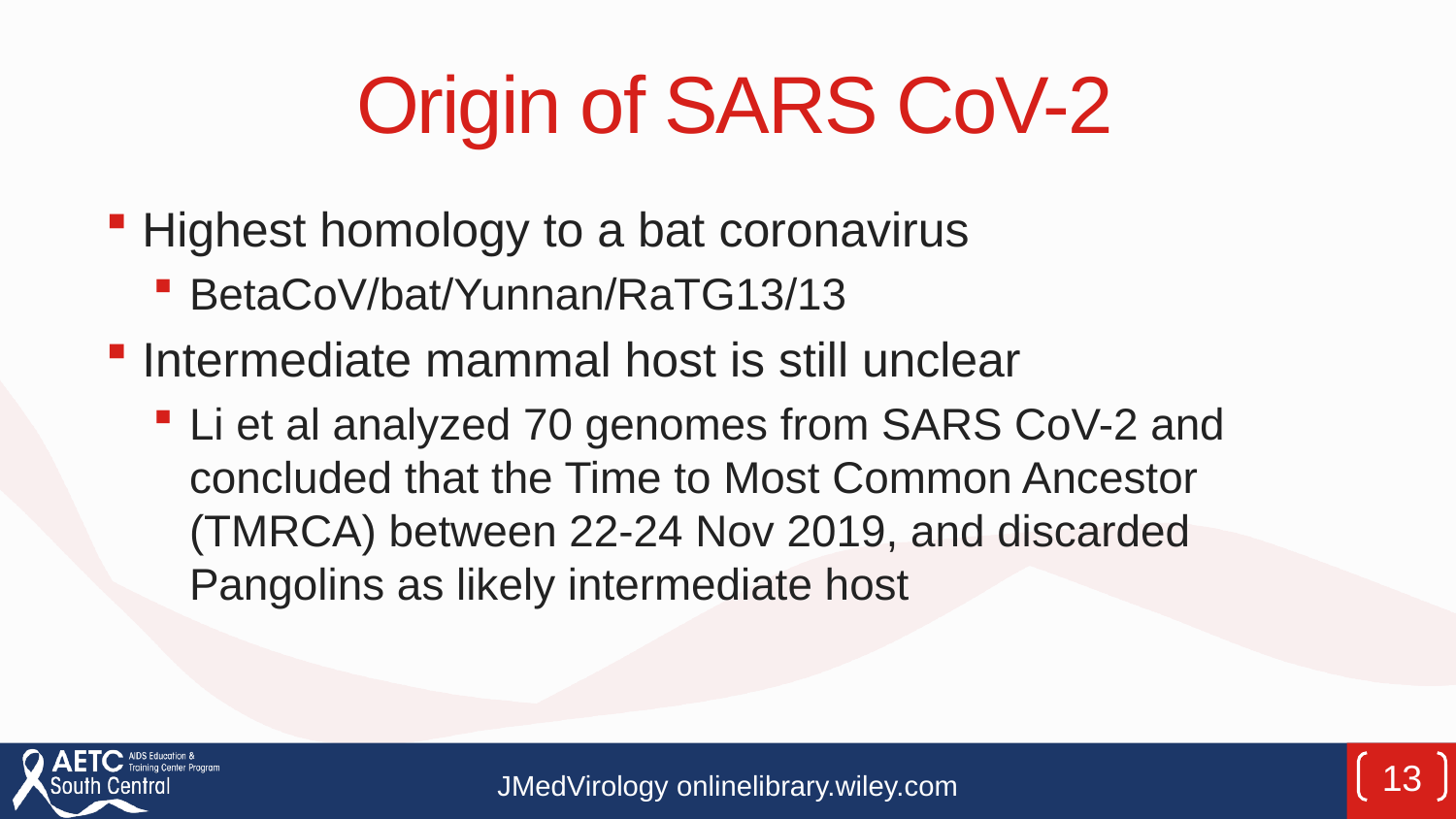

# Origin of SARS CoV-2
Highest homology to a bat coronavirus
BetaCoV/bat/Yunnan/RaTG13/13
Intermediate mammal host is still unclear
Li et al analyzed 70 genomes from SARS CoV-2 and concluded that the Time to Most Common Ancestor (TMRCA) between 22-24 Nov 2019, and discarded Pangolins as likely intermediate host
13
JMedVirology onlinelibrary.wiley.com